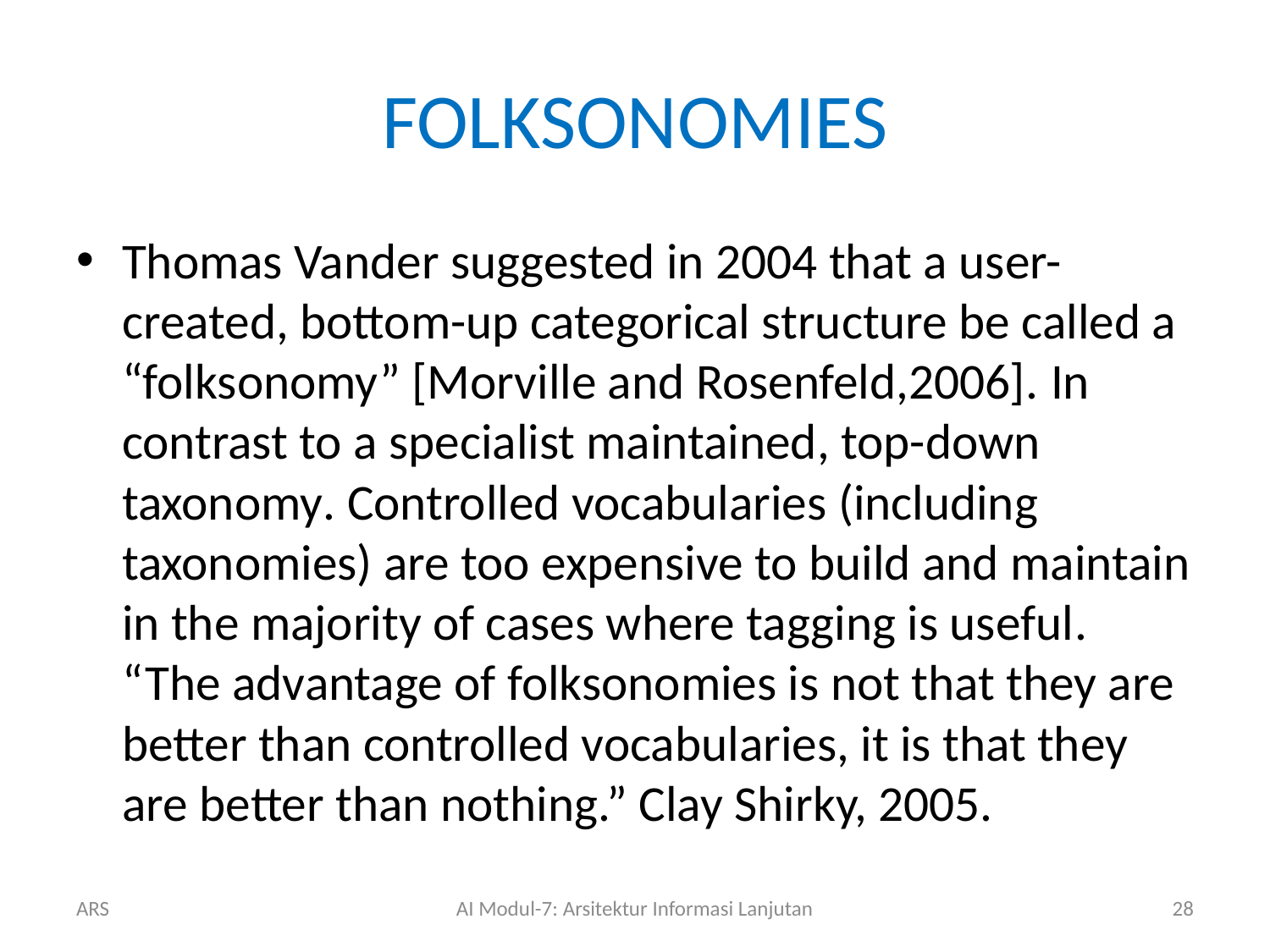

# FOLKSONOMIES
Thomas Vander suggested in 2004 that a user-created, bottom-up categorical structure be called a “folksonomy” [Morville and Rosenfeld,2006]. In contrast to a specialist maintained, top-down taxonomy. Controlled vocabularies (including taxonomies) are too expensive to build and maintain in the majority of cases where tagging is useful. “The advantage of folksonomies is not that they are better than controlled vocabularies, it is that they are better than nothing.” Clay Shirky, 2005.
ARS
AI Modul-7: Arsitektur Informasi Lanjutan
28